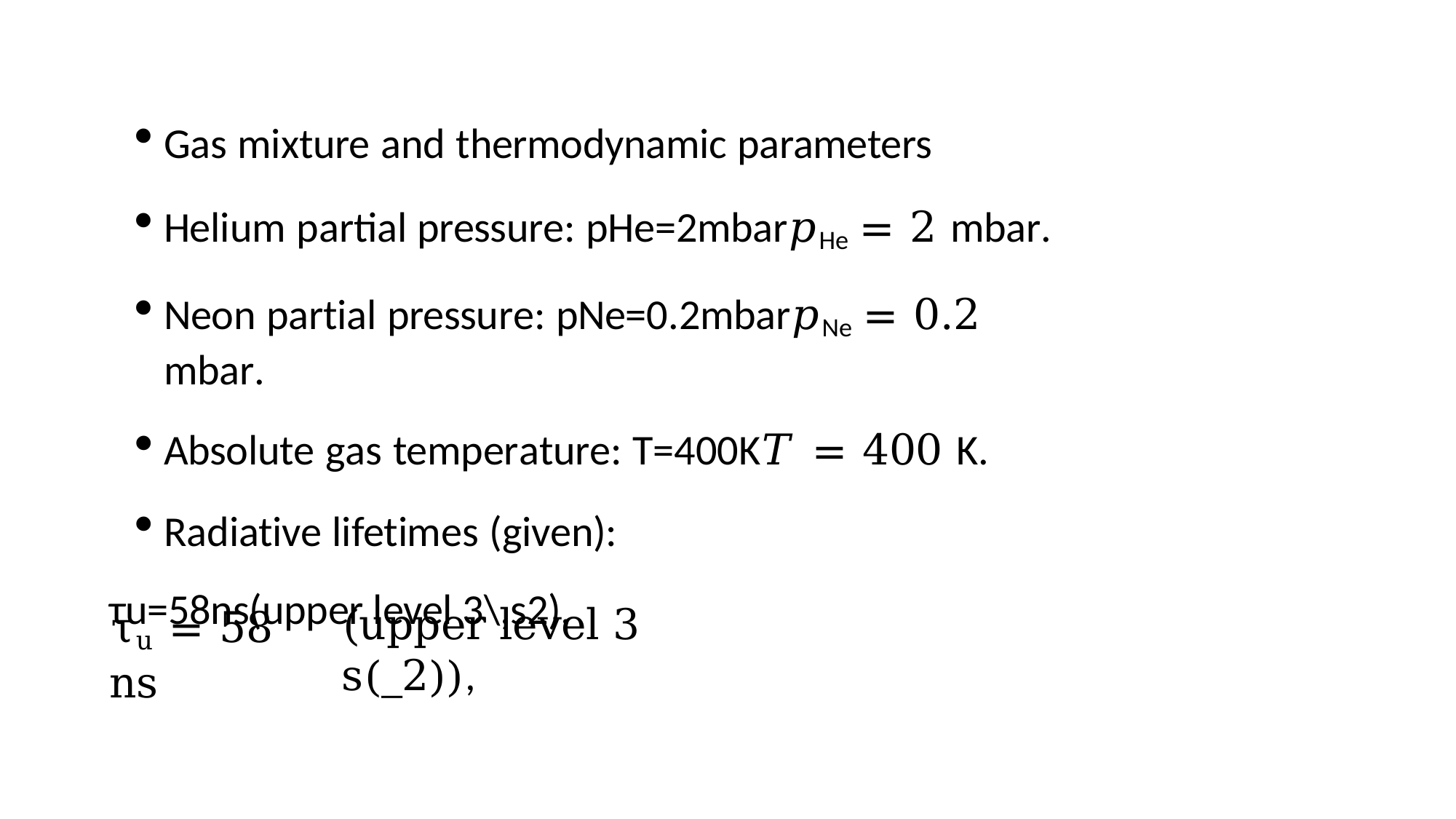

Gas mixture and thermodynamic parameters
Helium partial pressure: pHe=2mbar𝑝He  = 2 mbar.
Neon partial pressure: pNe=0.2mbar𝑝Ne  = 0.2 mbar.
Absolute gas temperature: T=400K𝑇 = 400 K.
Radiative lifetimes (given):
τu=58ns(upper level 3\,s2),
τu  = 58 ns
(upper level 3 s(_2)),